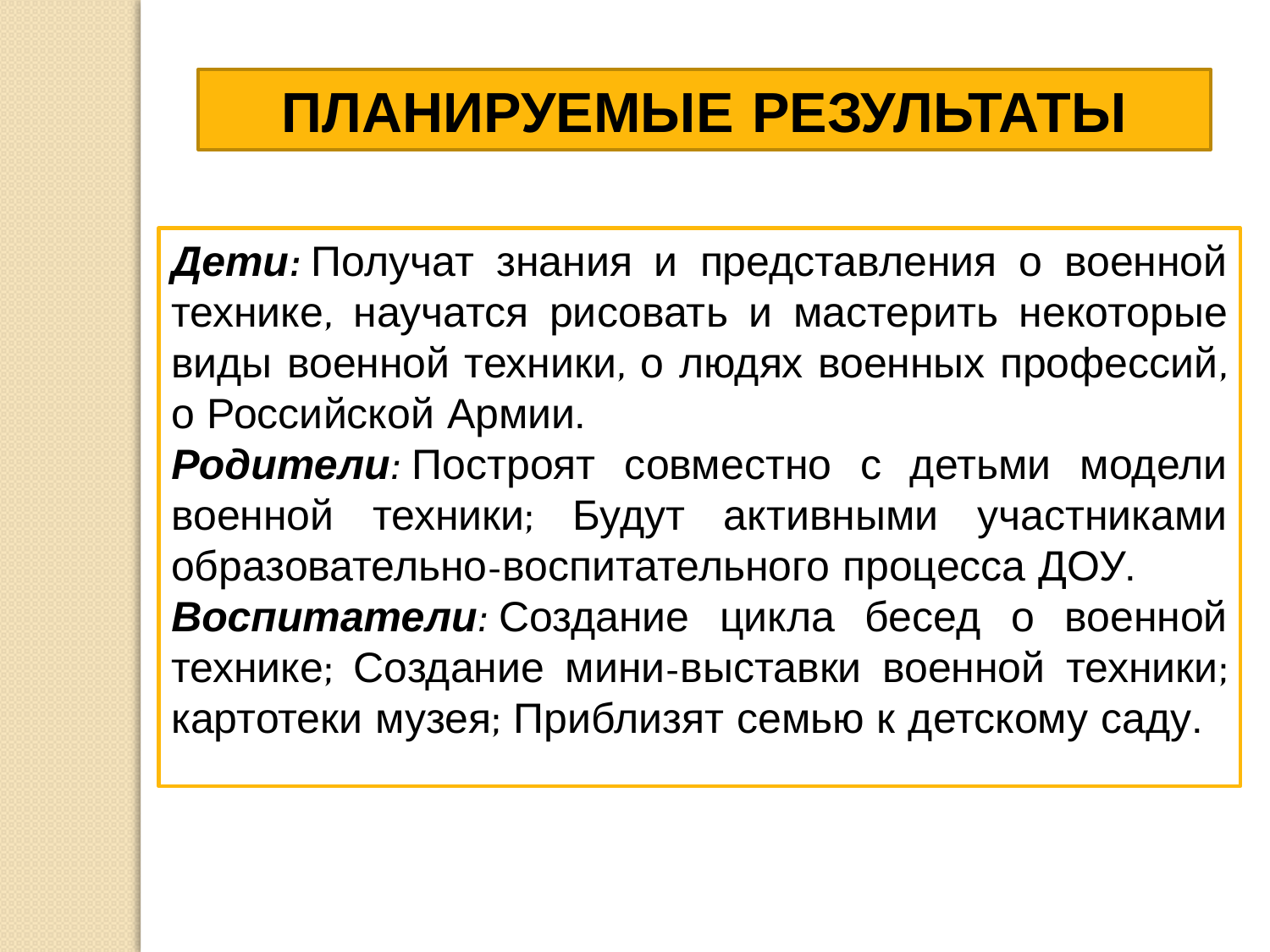

ПЛАНИРУЕМЫЕ РЕЗУЛЬТАТЫ
Дети: Получат знания и представления о военной технике, научатся рисовать и мастерить некоторые виды военной техники, о людях военных профессий, о Российской Армии.
Родители: Построят совместно с детьми модели военной техники; Будут активными участниками образовательно-воспитательного процесса ДОУ.
Воспитатели: Создание цикла бесед о военной технике; Создание мини-выставки военной техники; картотеки музея; Приблизят семью к детскому саду.